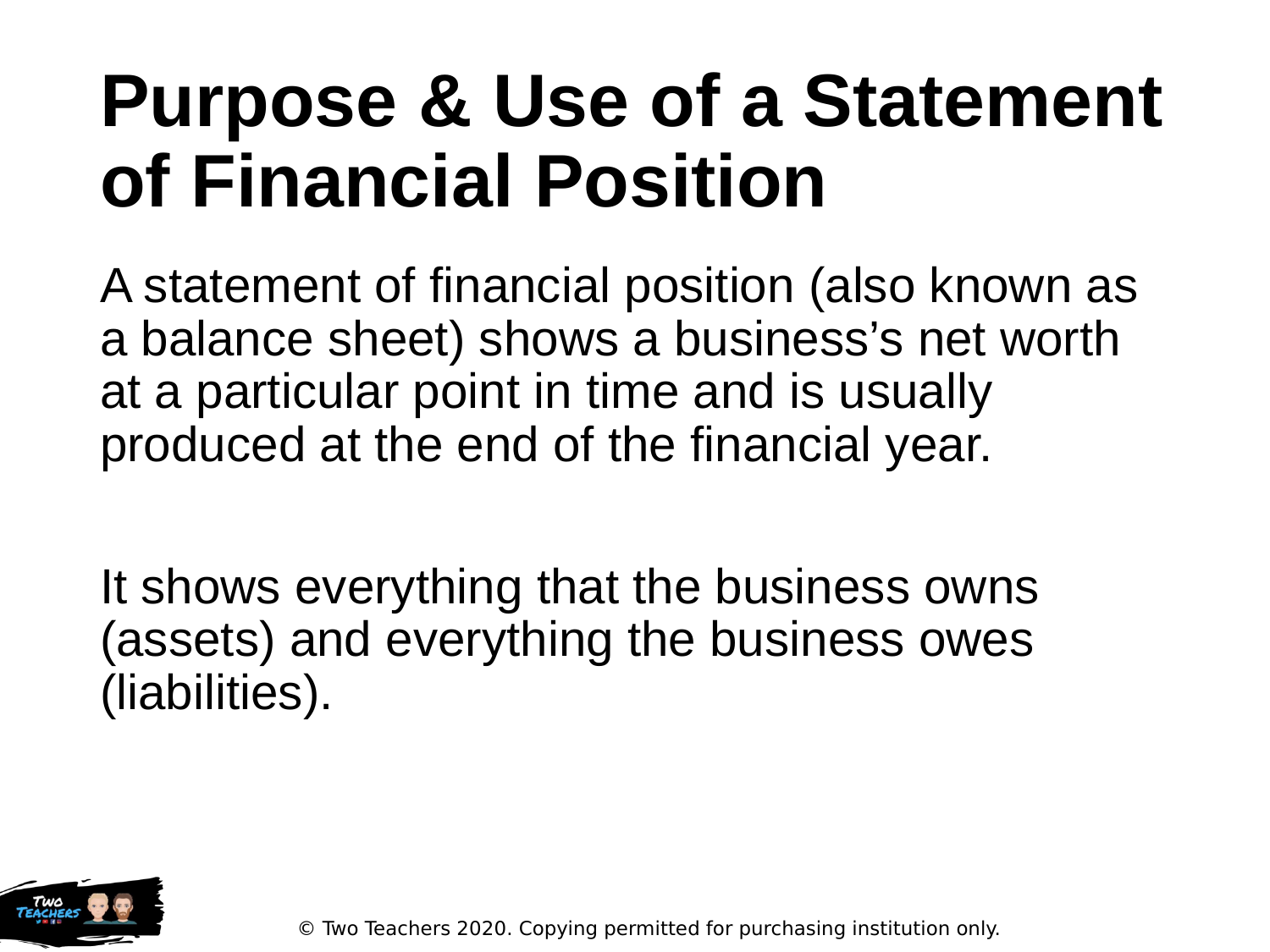

# Purpose & Use of a Statement of Financial Position
A statement of financial position (also known as a balance sheet) shows a business’s net worth at a particular point in time and is usually produced at the end of the financial year.

It shows everything that the business owns (assets) and everything the business owes (liabilities).